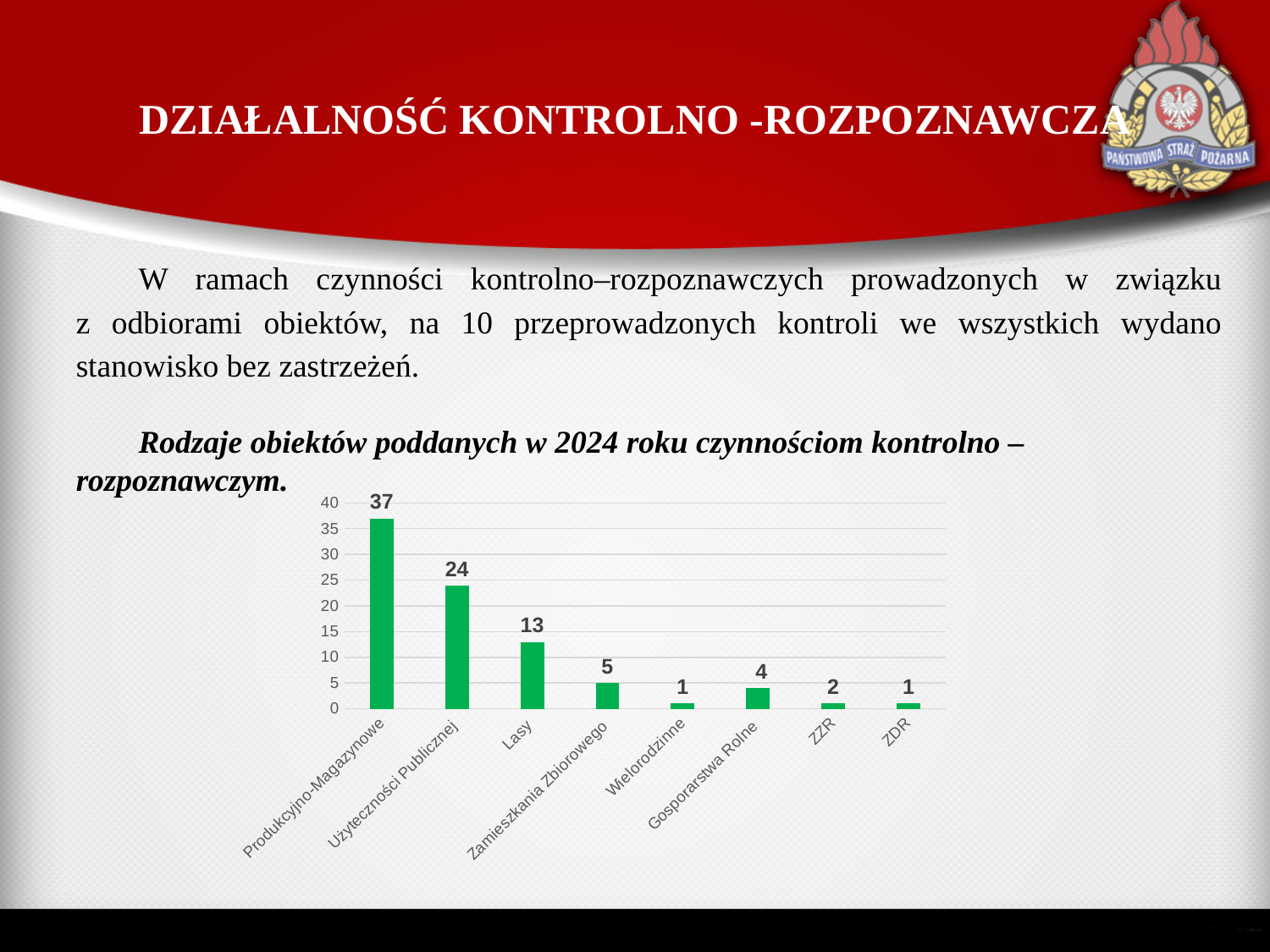

# DZIAŁALNOŚĆ KONTROLNO -ROZPOZNAWCZA
W ramach czynności kontrolno–rozpoznawczych prowadzonych w związku
z odbiorami obiektów, na 10 przeprowadzonych kontroli we wszystkich wydano stanowisko bez zastrzeżeń.

Rodzaje obiektów poddanych w 2024 roku czynnościom kontrolno – rozpoznawczym.

### Chart

| Category |  |
|---|---|
| Produkcyjno-Magazynowe | 37.0 |
| Użyteczności Publicznej  | 24.0 |
| Lasy  | 13.0 |
| Zamieszkania Zbiorowego  | 5.0 |
| Wielorodzinne | 1.0 |
| Gosporarstwa Rolne  | 4.0 |
| ZZR | 1.0 |
| ZDR | 1.0 |